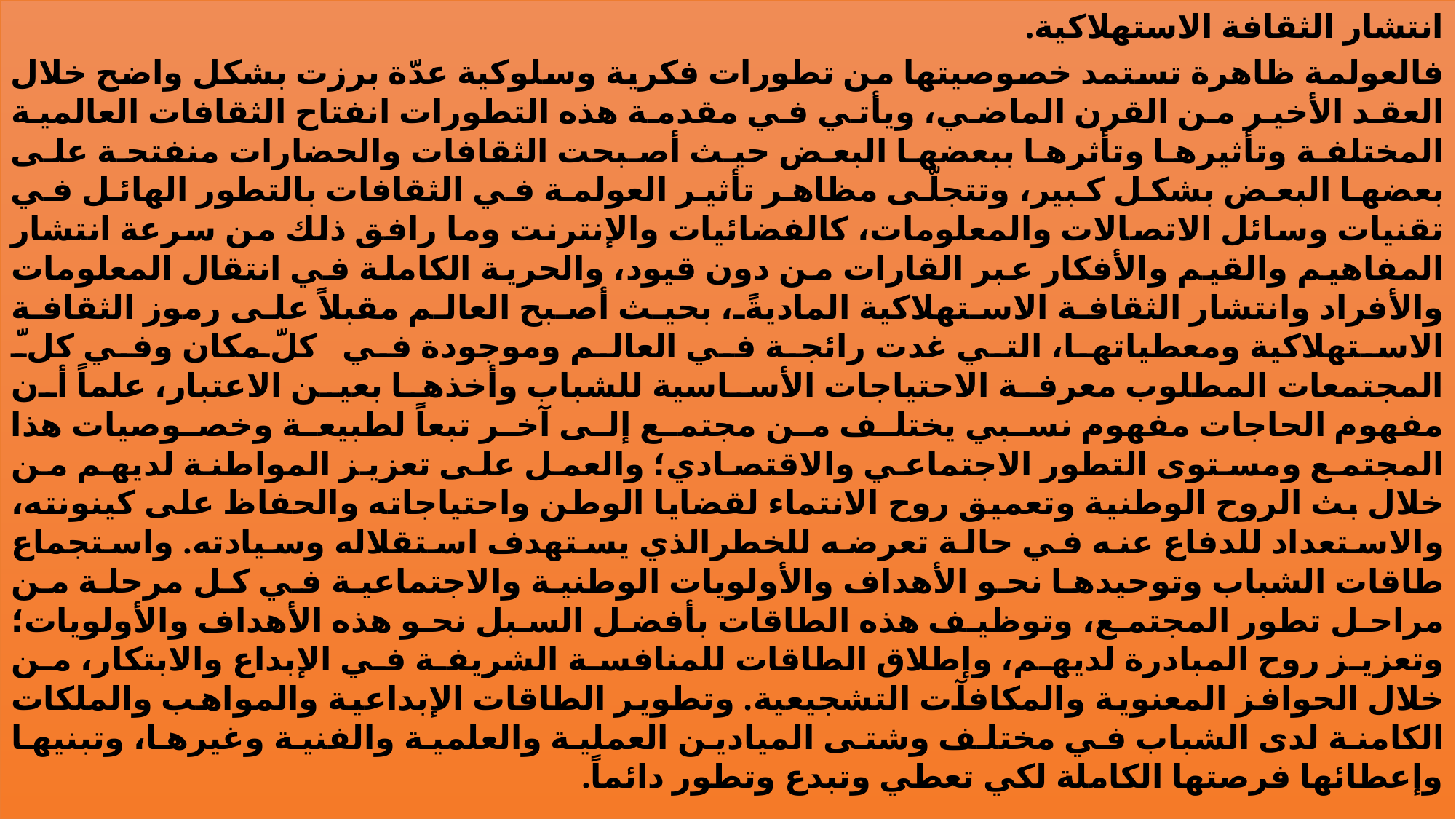

انتشار الثقافة الاستهلاكية.
فالعولمة ظاهرة تستمد خصوصيتها من تطورات فكرية وسلوكية عدّة برزت بشكل واضح خلال العقد الأخير من القرن الماضي، ويأتي في مقدمة هذه التطورات انفتاح الثقافات العالمية المختلفة وتأثيرها وتأثرها ببعضها البعض حيث أصبحت الثقافات والحضارات منفتحة على بعضها البعض بشكل كبير، وتتجلّى مظاهر تأثير العولمة في الثقافات بالتطور الهائل في تقنيات وسائل الاتصالات والمعلومات، كالفضائيات والإنترنت وما رافق ذلك من سرعة انتشار المفاهيم والقيم والأفكار عبر القارات من دون قيود، والحرية الكاملة في انتقال المعلومات والأفراد وانتشار الثقافة الاستهلاكية الماديةً، بحيث أصبح العالم مقبلاً على رموز الثقافة الاستهلاكية ومعطياتها، التي غدت رائجة في العالم وموجودة في كلّ مكان وفي كلّ المجتمعات المطلوب معرفة الاحتياجات الأساسية للشباب وأخذها بعين الاعتبار، علماً أن مفهوم الحاجات مفهوم نسبي يختلف من مجتمع إلى آخر تبعاً لطبيعة وخصوصيات هذا المجتمع ومستوى التطور الاجتماعي والاقتصادي؛ والعمل على تعزيز المواطنة لديهم من خلال بث الروح الوطنية وتعميق روح الانتماء لقضايا الوطن واحتياجاته والحفاظ على كينونته، والاستعداد للدفاع عنه في حالة تعرضه للخطرالذي يستهدف استقلاله وسيادته. واستجماع طاقات الشباب وتوحيدها نحو الأهداف والأولويات الوطنية والاجتماعية في كل مرحلة من مراحل تطور المجتمع، وتوظيف هذه الطاقات بأفضل السبل نحو هذه الأهداف والأولويات؛ وتعزيز روح المبادرة لديهم، وإطلاق الطاقات للمنافسة الشريفة في الإبداع والابتكار، من خلال الحوافز المعنوية والمكافآت التشجيعية. وتطوير الطاقات الإبداعية والمواهب والملكات الكامنة لدى الشباب في مختلف وشتى الميادين العملية والعلمية والفنية وغيرها، وتبنيها وإعطائها فرصتها الكاملة لكي تعطي وتبدع وتطور دائماً.